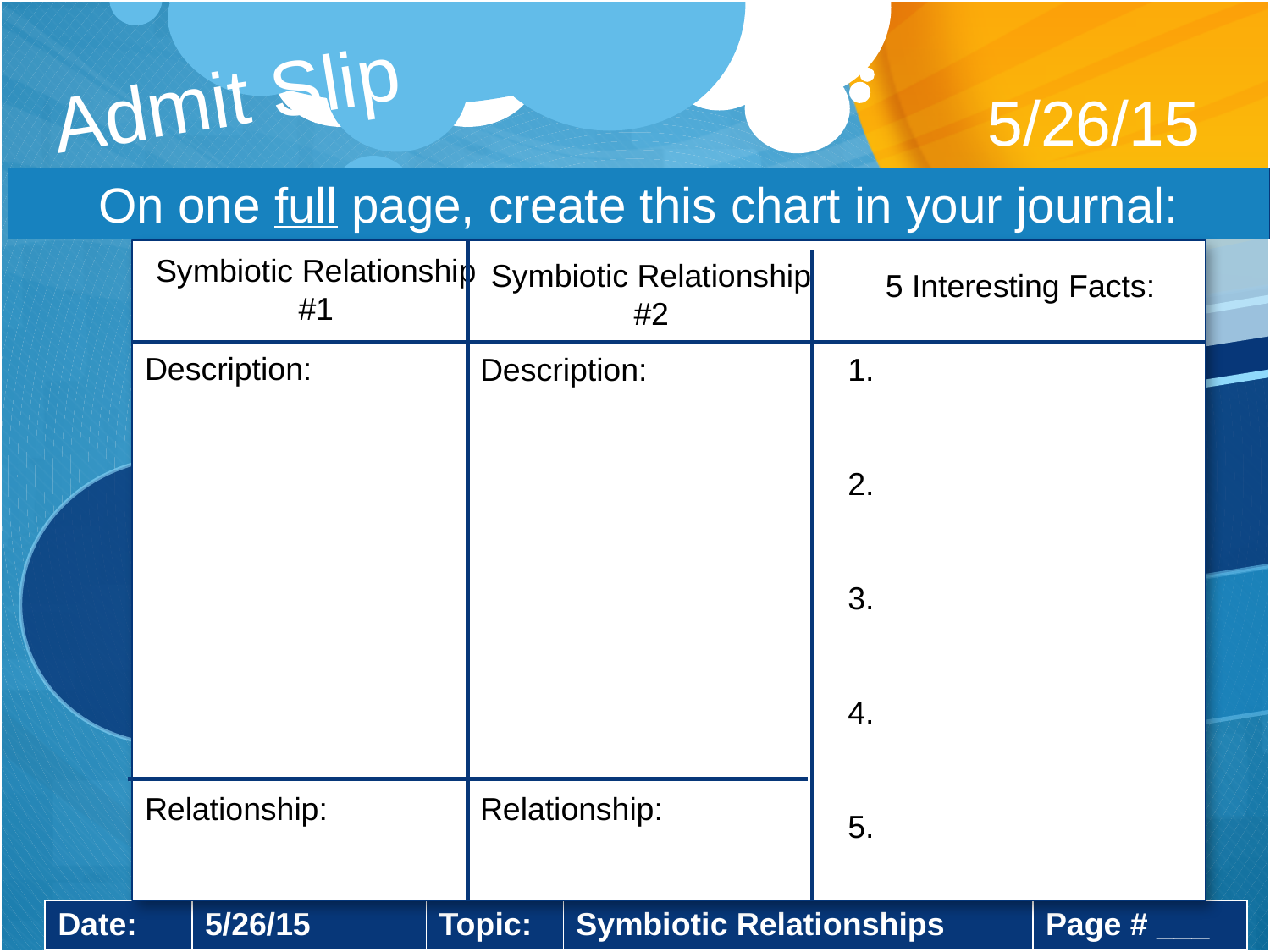

Admit Slip
5/26/15
On one full page, create this chart in your journal:

Symbiotic Relationship #1
Symbiotic Relationship #2
5 Interesting Facts:
Description:
Description:
1.

2.

3.

4.

5.
Relationship:
Relationship:
| Date: | 5/26/15 | Topic: | Symbiotic Relationships | Page # \_\_\_ |
| --- | --- | --- | --- | --- |